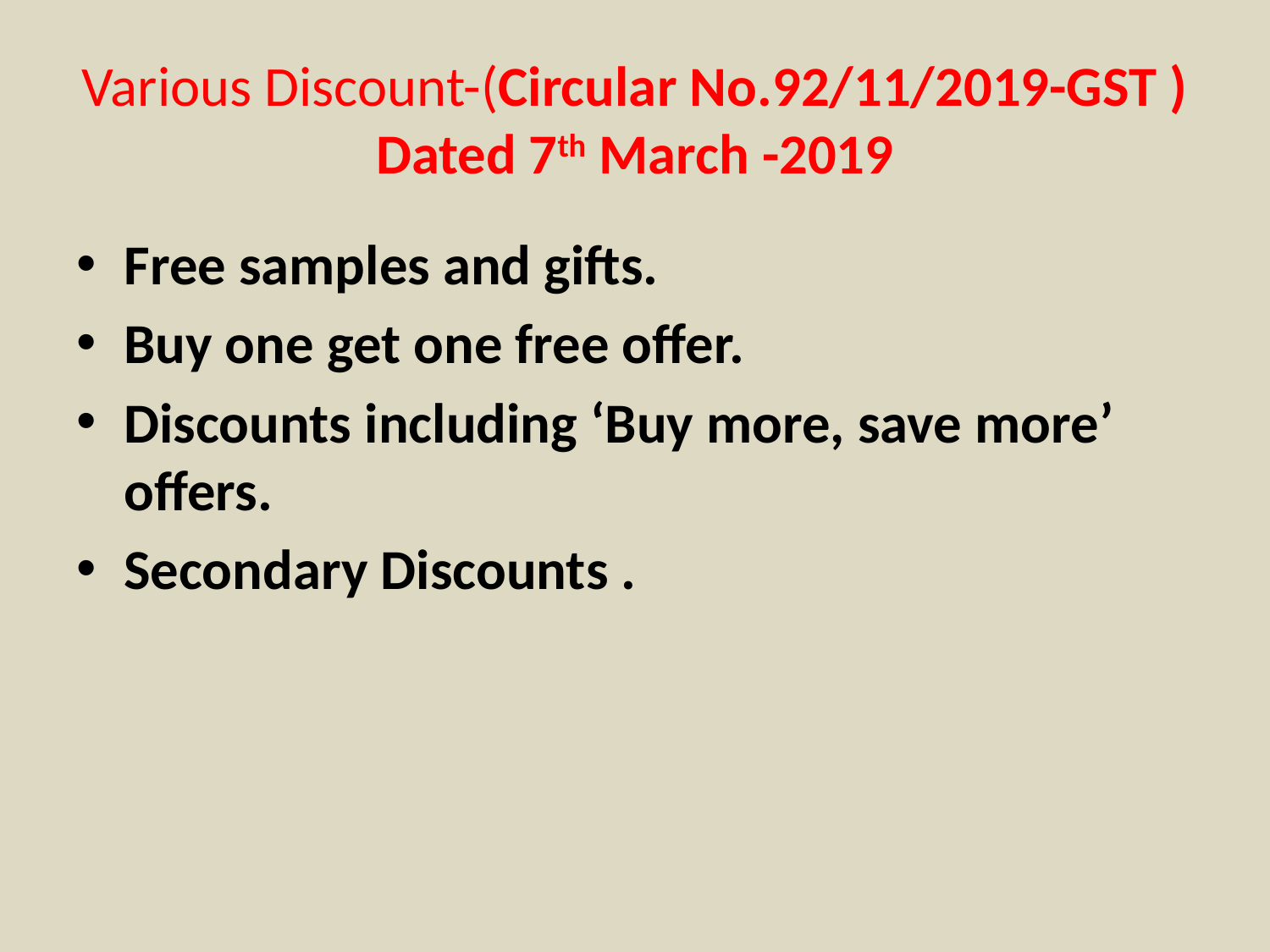

# Various Discount-(Circular No.92/11/2019-GST ) Dated 7th March -2019
Free samples and gifts.
Buy one get one free offer.
Discounts including ‘Buy more, save more’ offers.
Secondary Discounts .